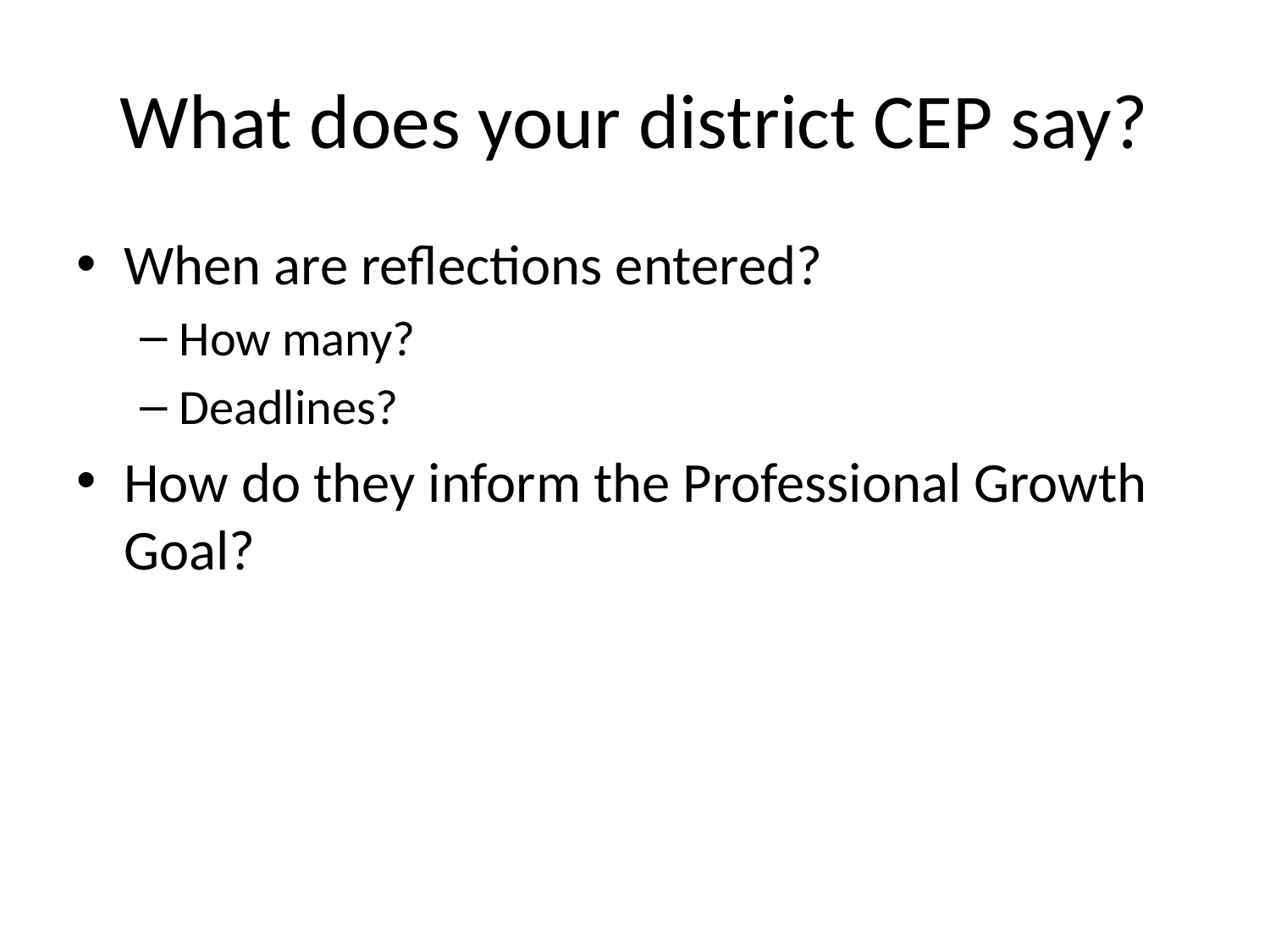

# What does your district CEP say?
When are reflections entered?
How many?
Deadlines?
How do they inform the Professional Growth Goal?